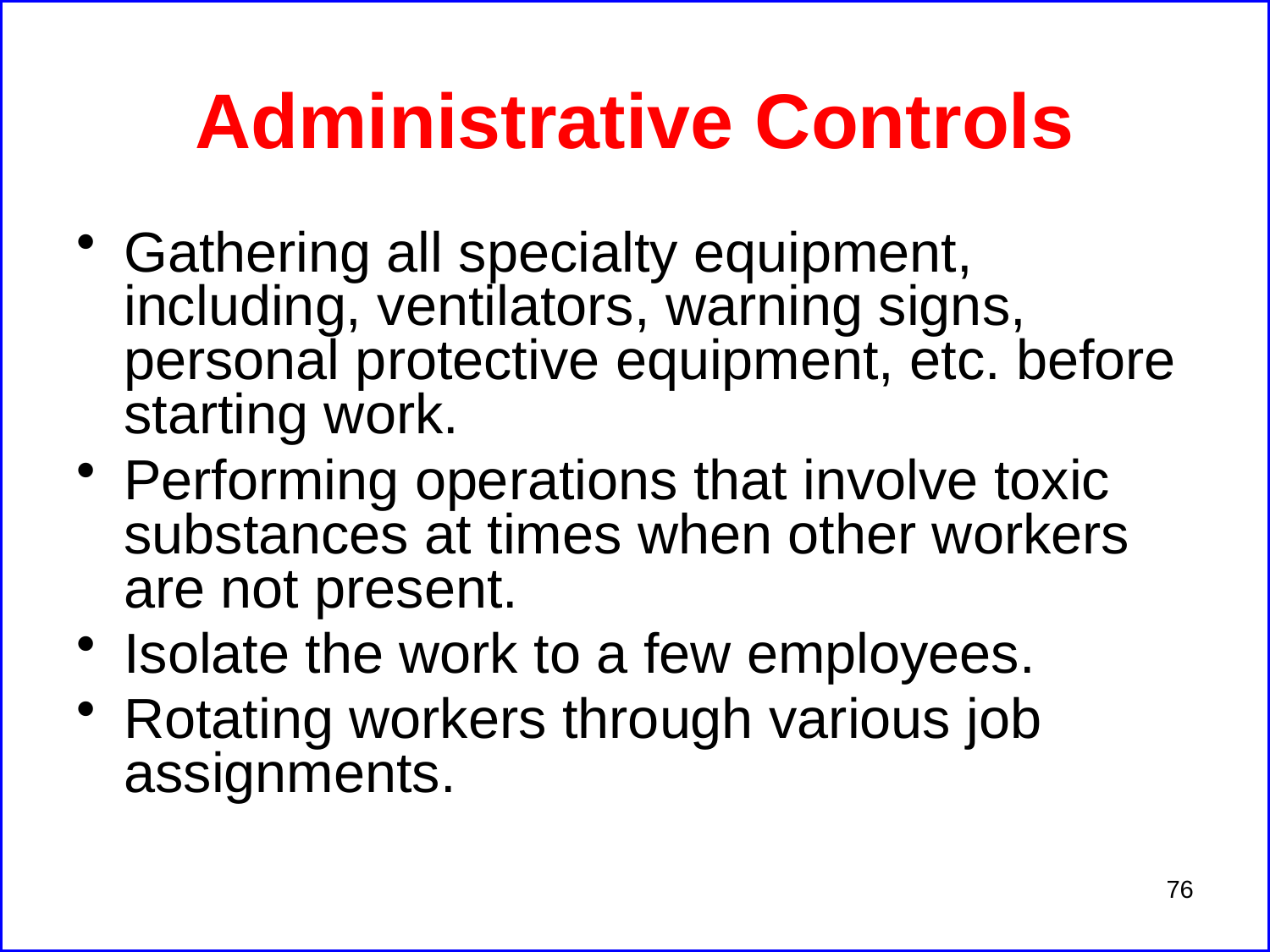

# Administrative Controls
Gathering all specialty equipment, including, ventilators, warning signs, personal protective equipment, etc. before starting work.
Performing operations that involve toxic substances at times when other workers are not present.
Isolate the work to a few employees.
Rotating workers through various job assignments.
76